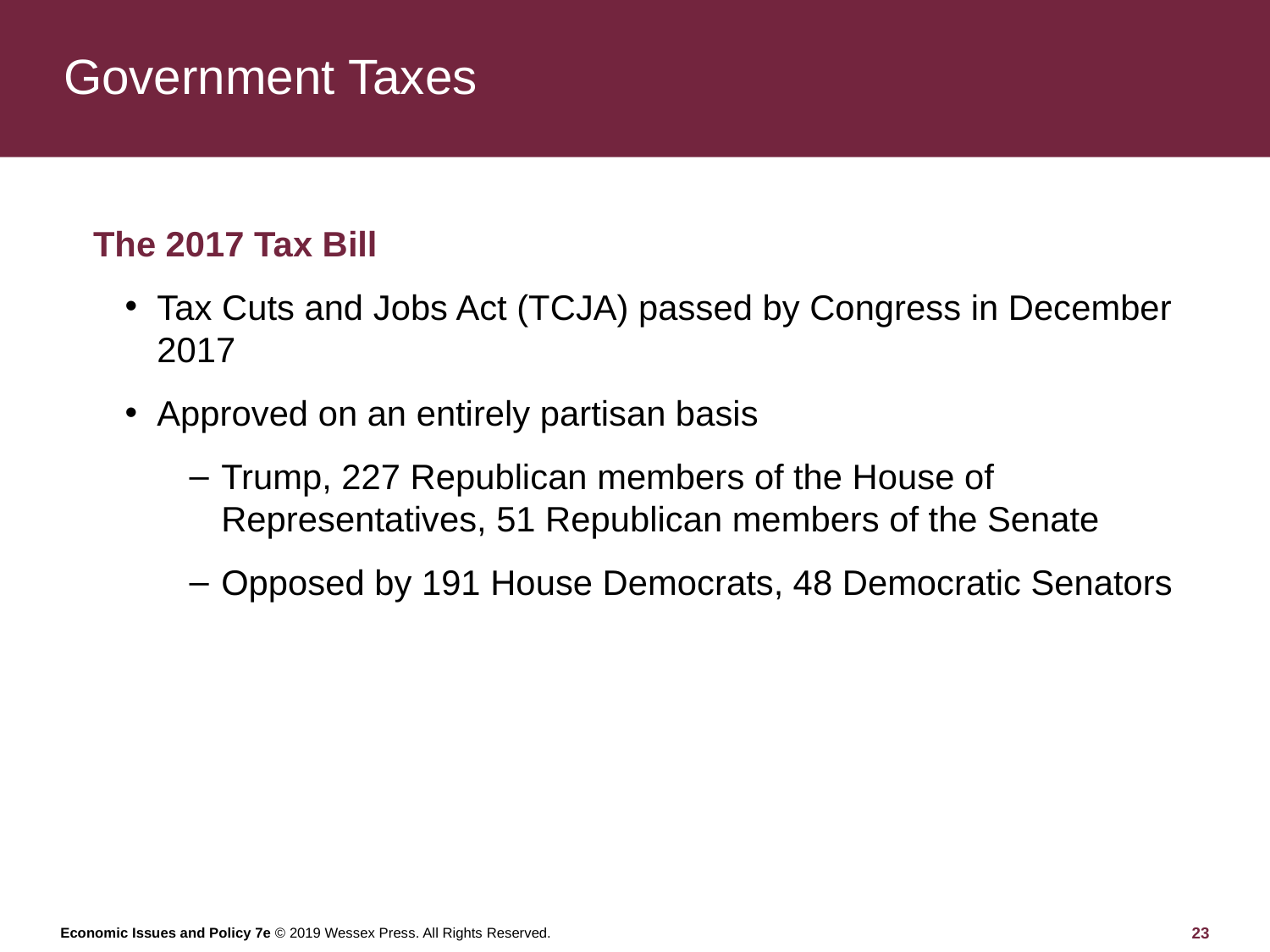

# Government Taxes
The 2017 Tax Bill
Tax Cuts and Jobs Act (TCJA) passed by Congress in December 2017
Approved on an entirely partisan basis
Trump, 227 Republican members of the House of Representatives, 51 Republican members of the Senate
Opposed by 191 House Democrats, 48 Democratic Senators